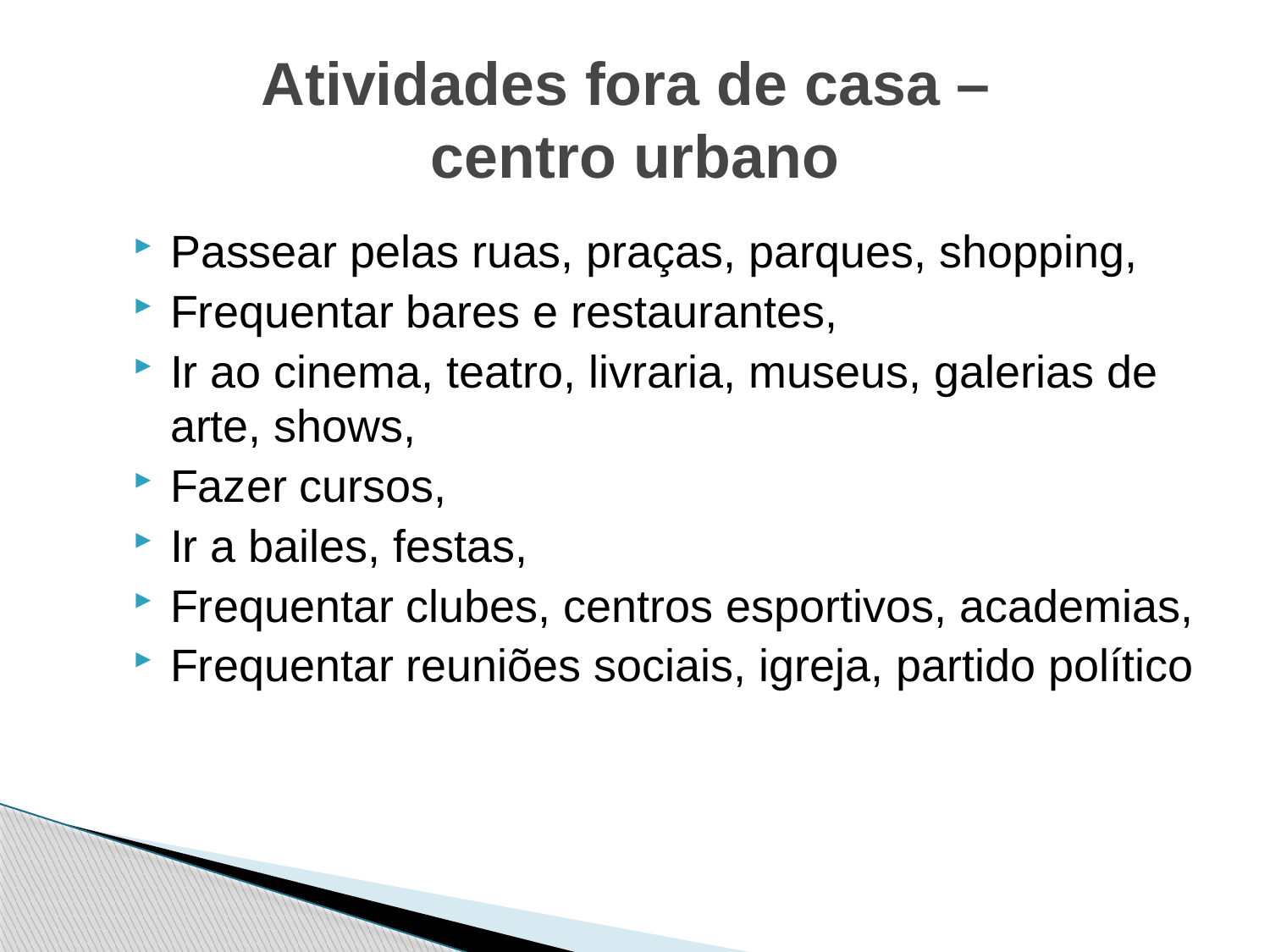

# Atividades fora de casa – centro urbano
Passear pelas ruas, praças, parques, shopping,
Frequentar bares e restaurantes,
Ir ao cinema, teatro, livraria, museus, galerias de arte, shows,
Fazer cursos,
Ir a bailes, festas,
Frequentar clubes, centros esportivos, academias,
Frequentar reuniões sociais, igreja, partido político